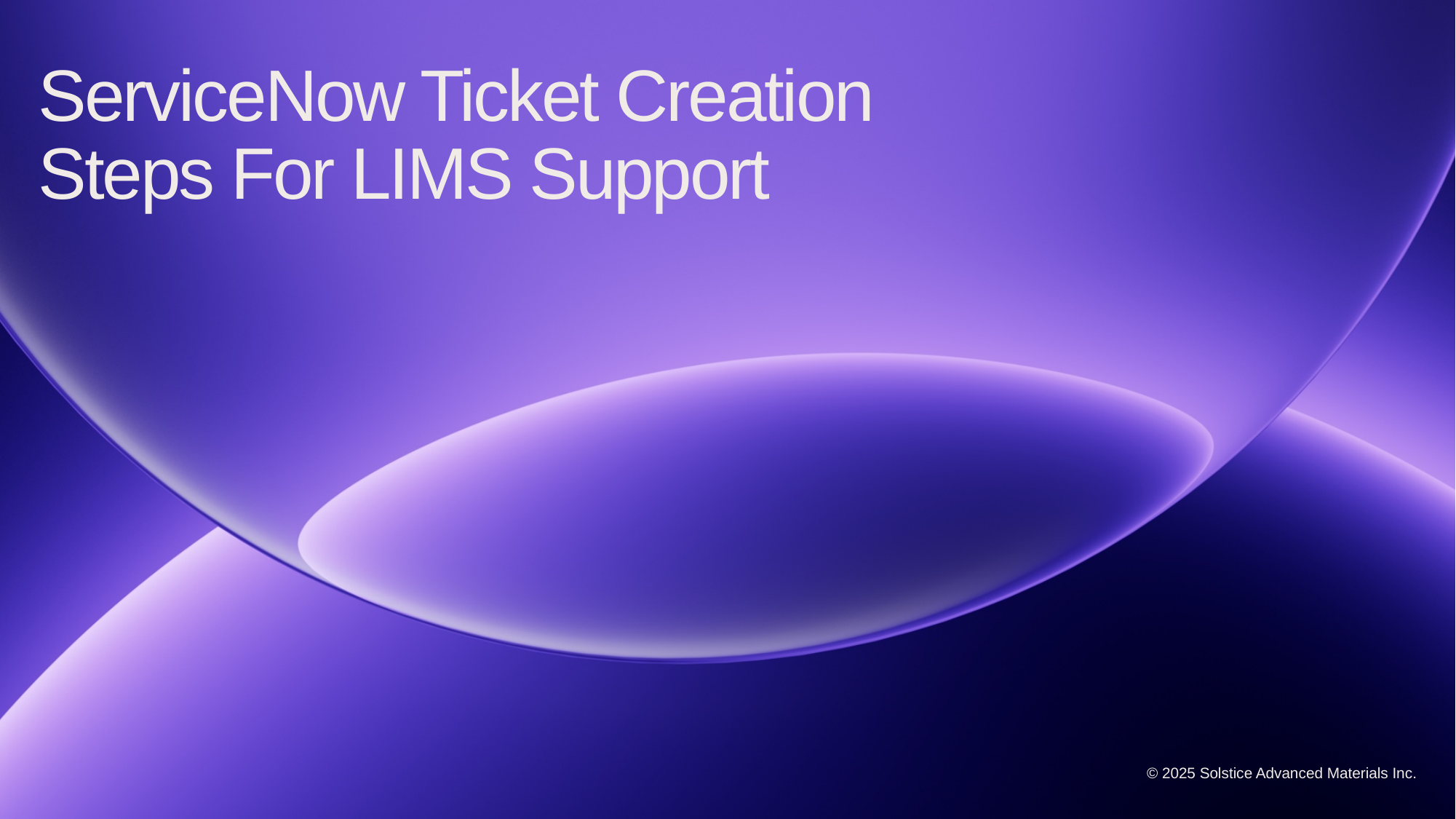

# ServiceNow Ticket Creation Steps For LIMS Support

© 2025 Solstice Advanced Materials Inc.